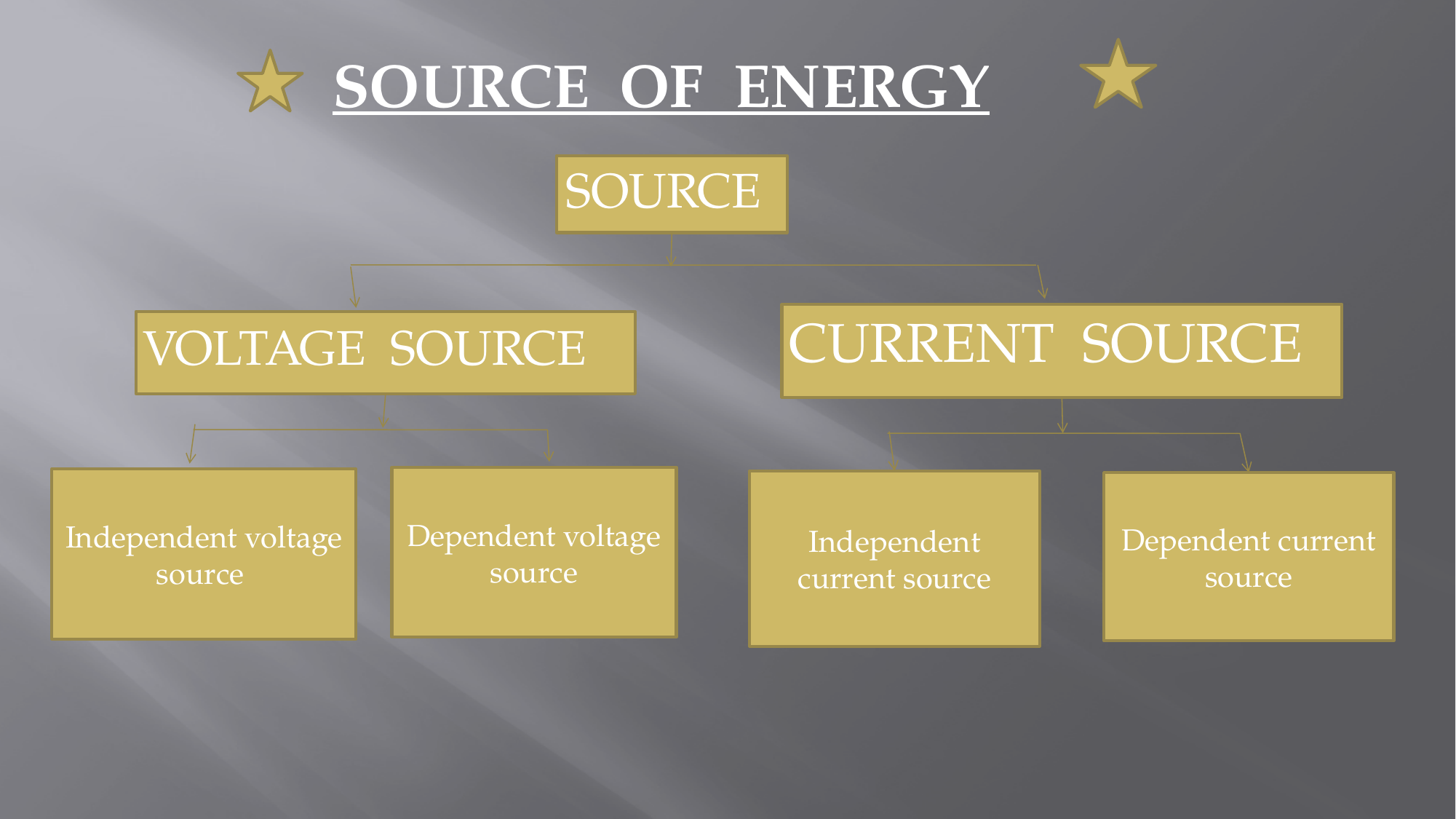

SOURCE  OF  ENERGY

SOURCE

CURRENT  SOURCE

VOLTAGE  SOURCE

Dependent voltage source
Independent voltage source
Independent current source
Dependent current source